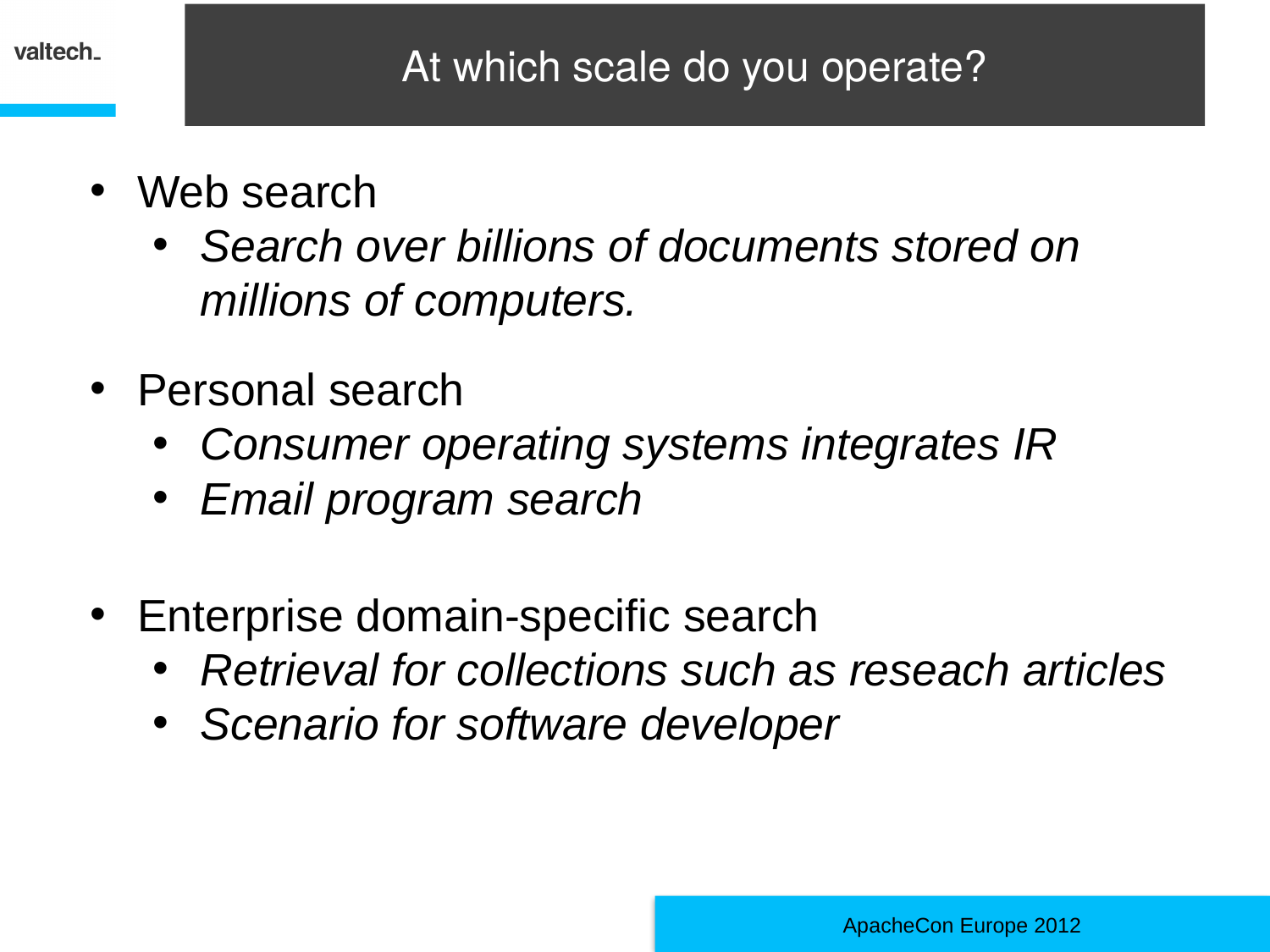

# At which scale do you operate?
Web search
Search over billions of documents stored on millions of computers.

Personal search
Consumer operating systems integrates IR
Email program search

Enterprise domain-specific search
Retrieval for collections such as reseach articles
Scenario for software developer

ApacheCon Europe 2012